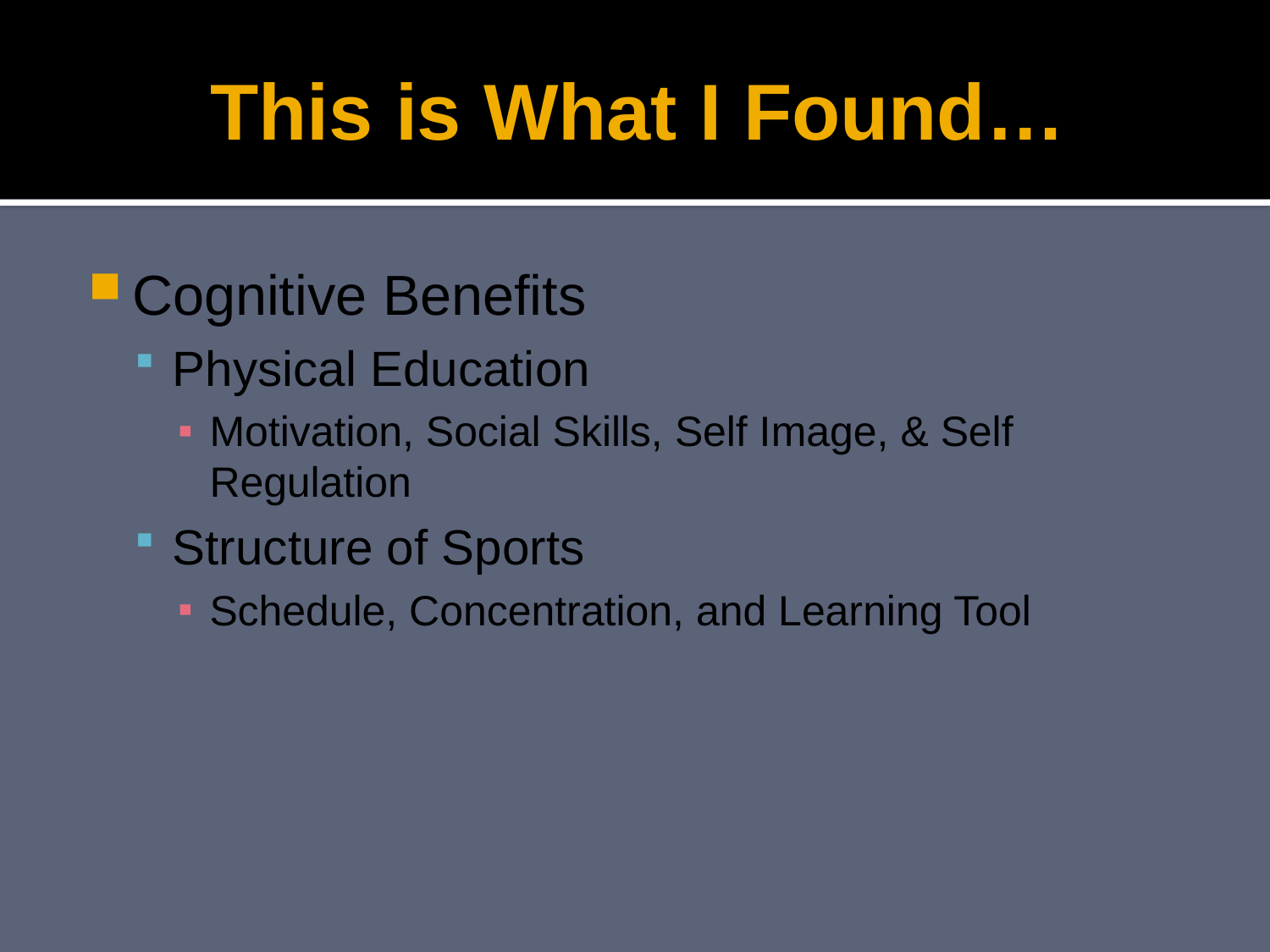

# This is What I Found…
Cognitive Benefits
Physical Education
Motivation, Social Skills, Self Image, & Self Regulation
Structure of Sports
Schedule, Concentration, and Learning Tool